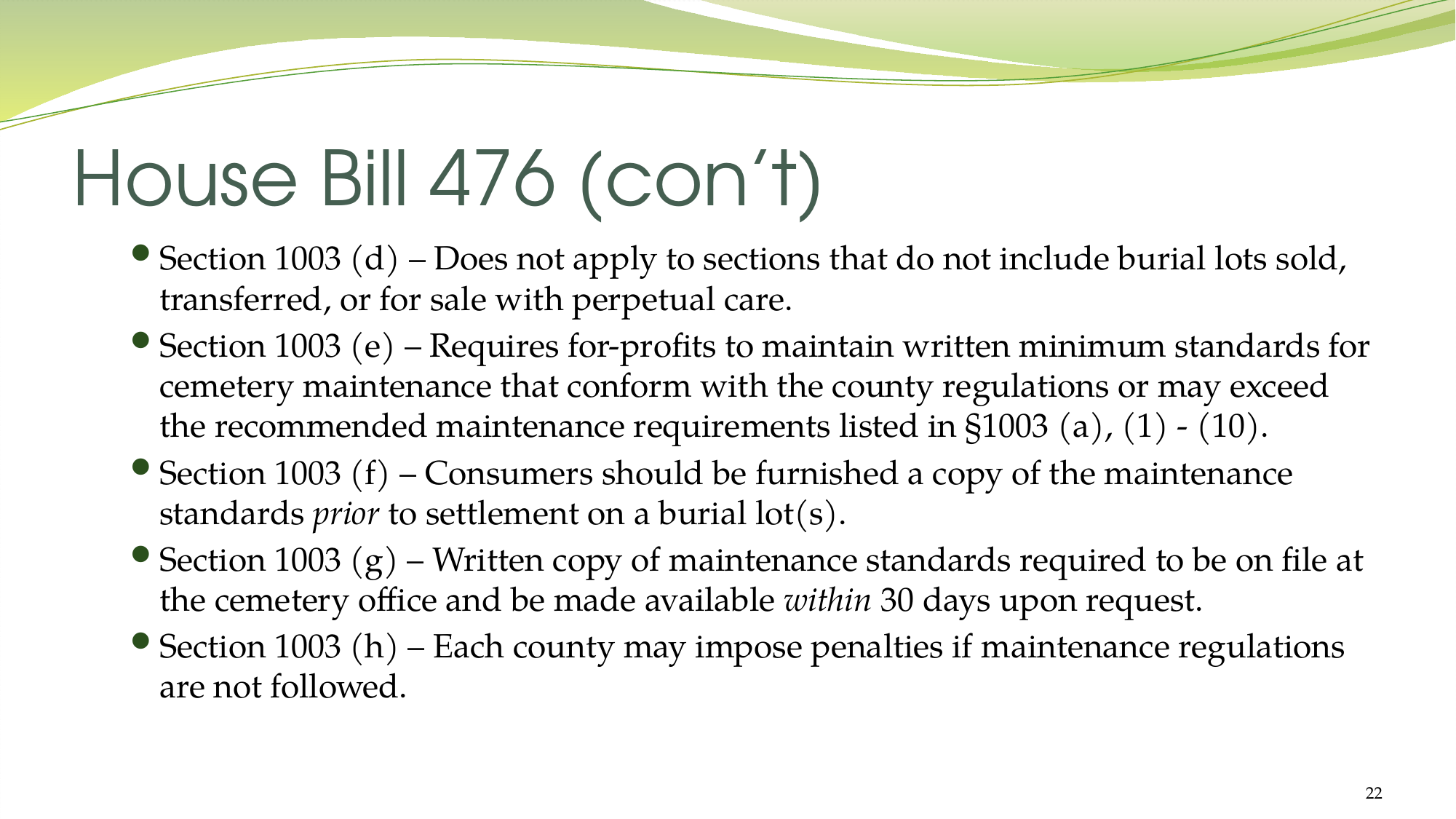

# House Bill 476 (con’t)
Section 1003 (d) – Does not apply to sections that do not include burial lots sold, transferred, or for sale with perpetual care.
Section 1003 (e) – Requires for-profits to maintain written minimum standards for cemetery maintenance that conform with the county regulations or may exceed the recommended maintenance requirements listed in §1003 (a), (1) - (10).
Section 1003 (f) – Consumers should be furnished a copy of the maintenance standards prior to settlement on a burial lot(s).
Section 1003 (g) – Written copy of maintenance standards required to be on file at the cemetery office and be made available within 30 days upon request.
Section 1003 (h) – Each county may impose penalties if maintenance regulations are not followed.

22